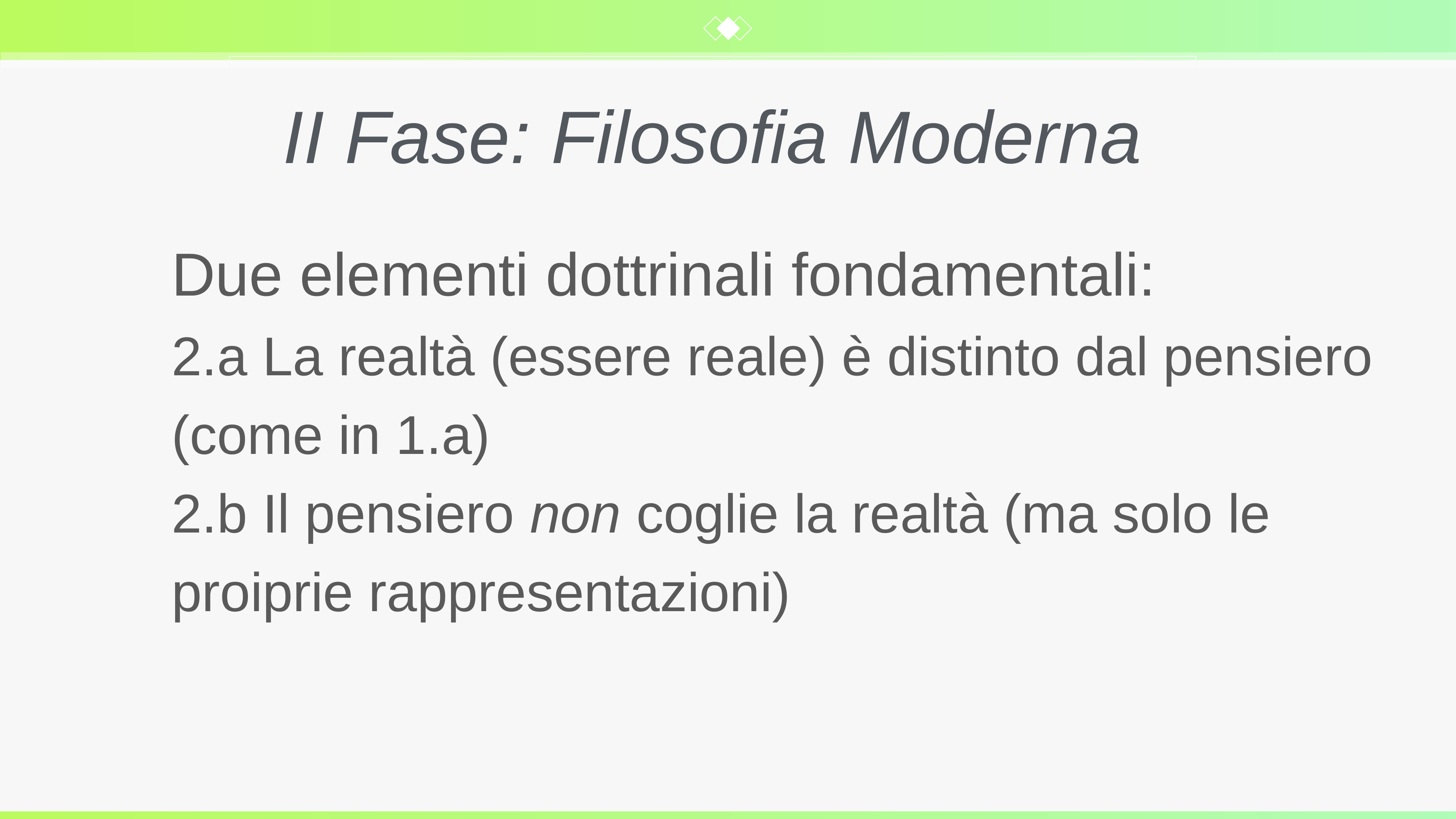

II Fase: Filosofia Moderna
Due elementi dottrinali fondamentali:
2.a La realtà (essere reale) è distinto dal pensiero (come in 1.a)
2.b Il pensiero non coglie la realtà (ma solo le proiprie rappresentazioni)